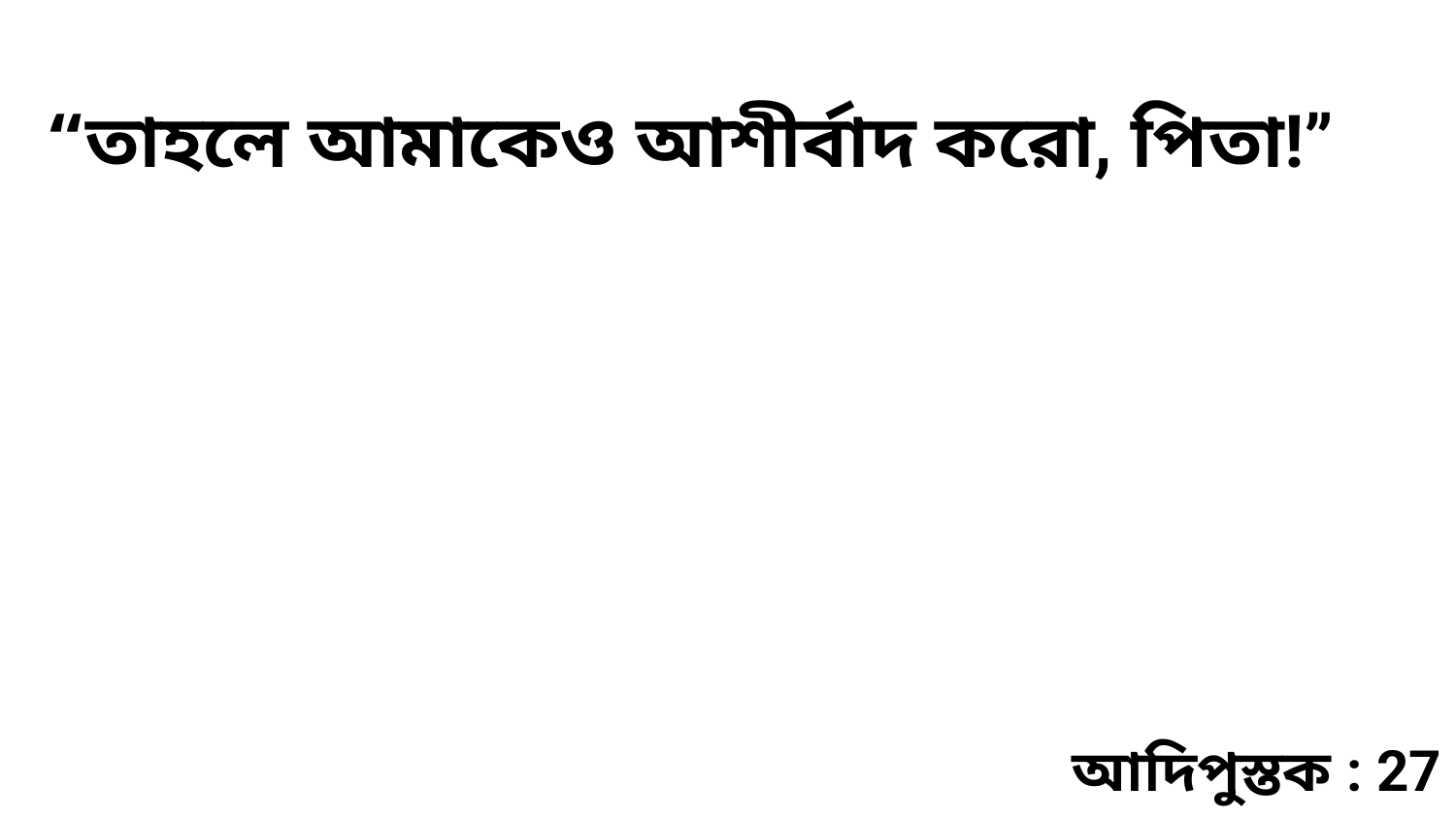

“তাহলে আমাকেও আশীর্বাদ করো, পিতা!”
আদিপুস্তক : 27